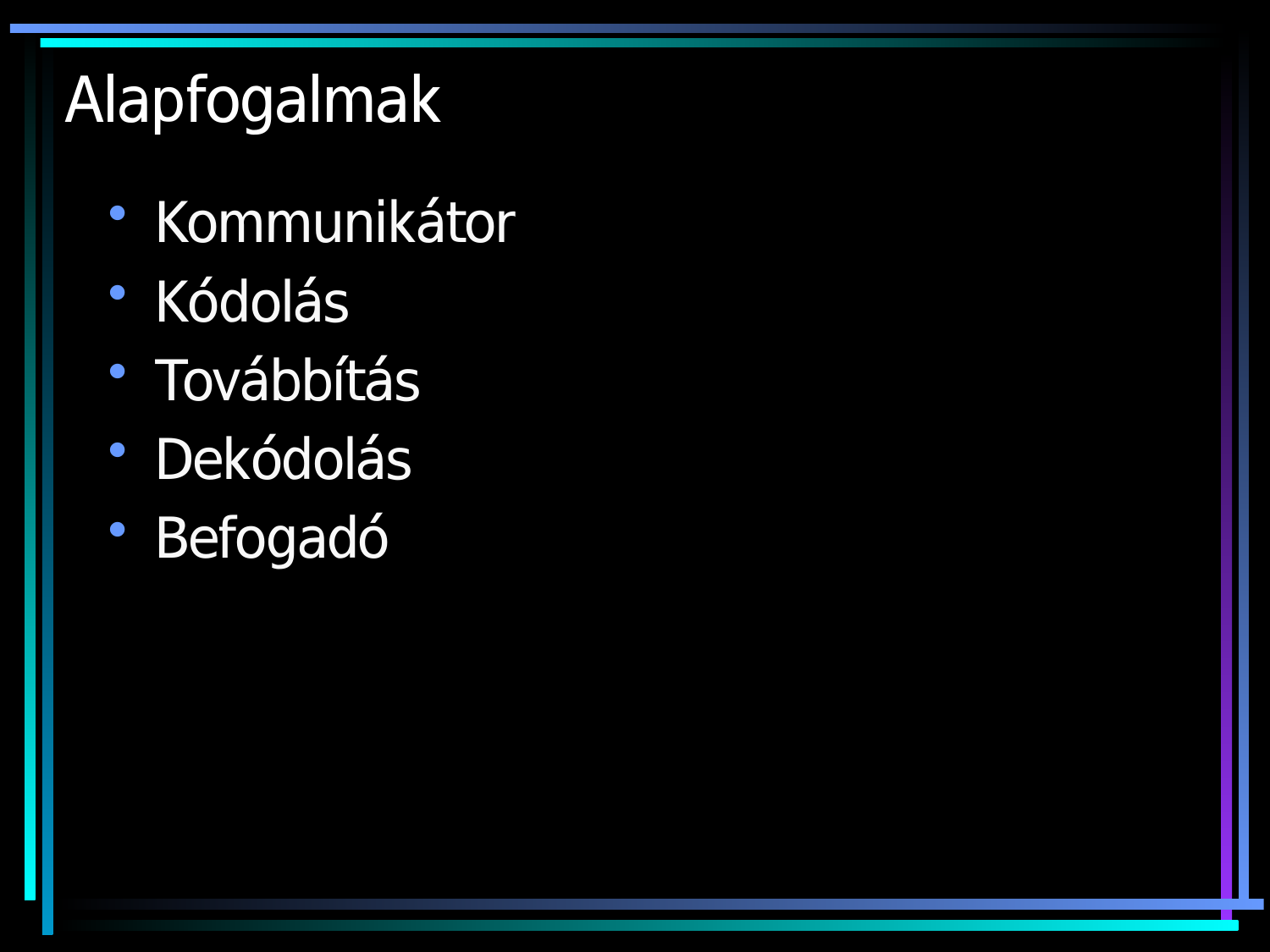

# Alapfogalmak
Kommunikátor
Kódolás
Továbbítás
Dekódolás
Befogadó